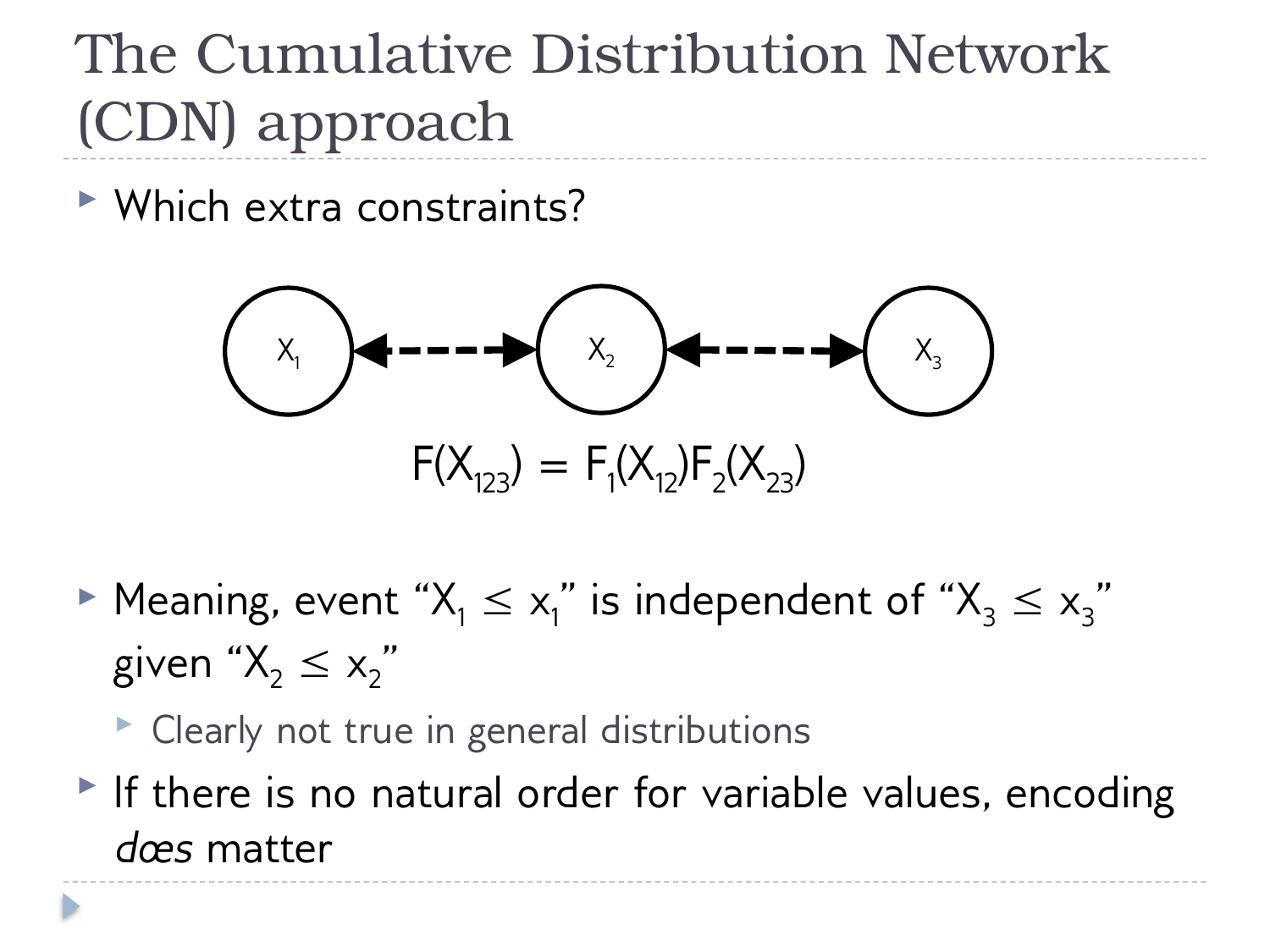

# The Cumulative Distribution Network (CDN) approach
Which extra constraints?

Meaning, event “X1 ≤ x1” is independent of “X3 ≤ x3” given “X2 ≤ x2”
Clearly not true in general distributions
If there is no natural order for variable values, encoding does matter
X2
X1
X3
F(X123) = F1(X12)F2(X23)